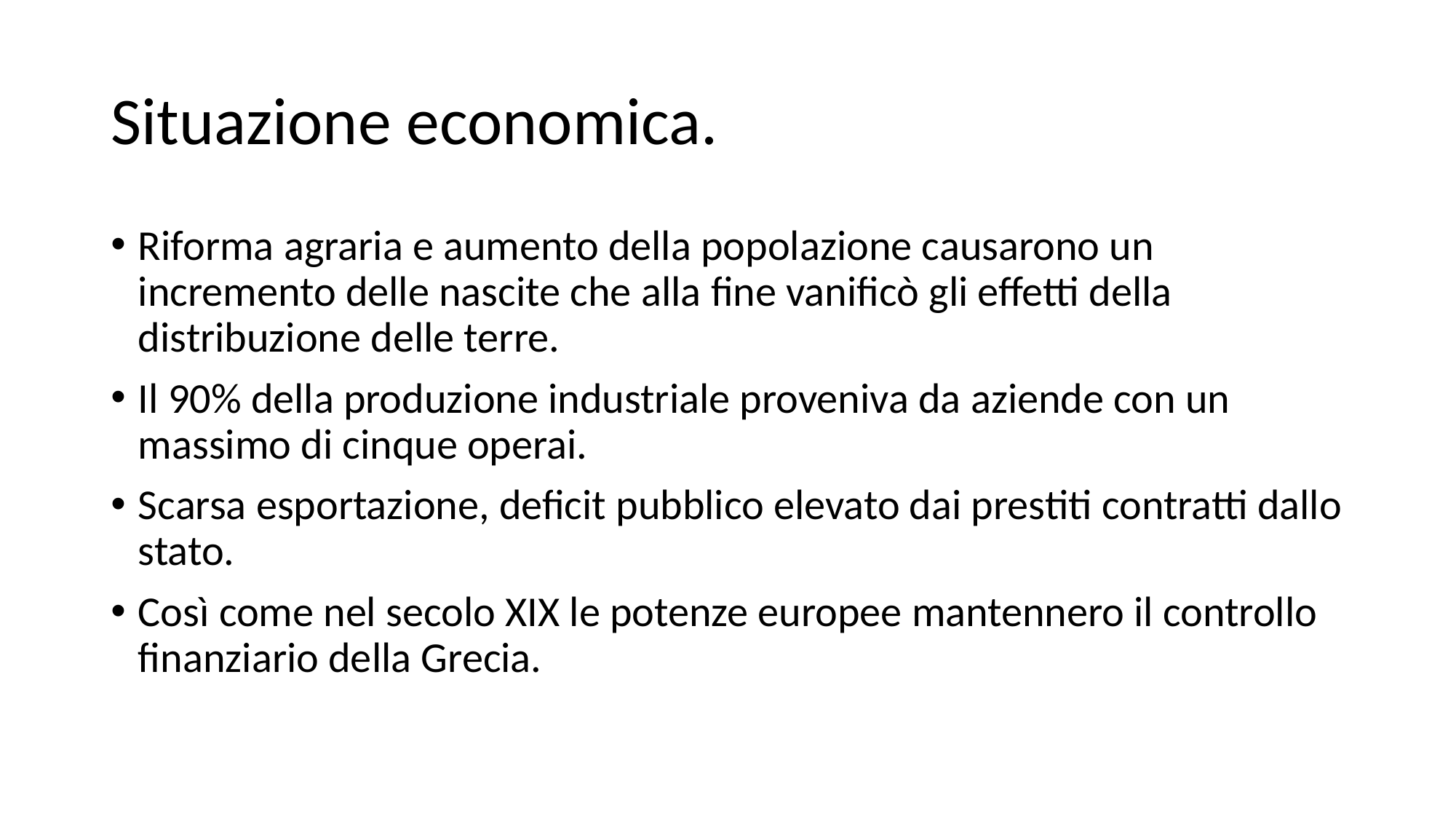

# Situazione economica.
Riforma agraria e aumento della popolazione causarono un incremento delle nascite che alla fine vanificò gli effetti della distribuzione delle terre.
Il 90% della produzione industriale proveniva da aziende con un massimo di cinque operai.
Scarsa esportazione, deficit pubblico elevato dai prestiti contratti dallo stato.
Così come nel secolo XIX le potenze europee mantennero il controllo finanziario della Grecia.